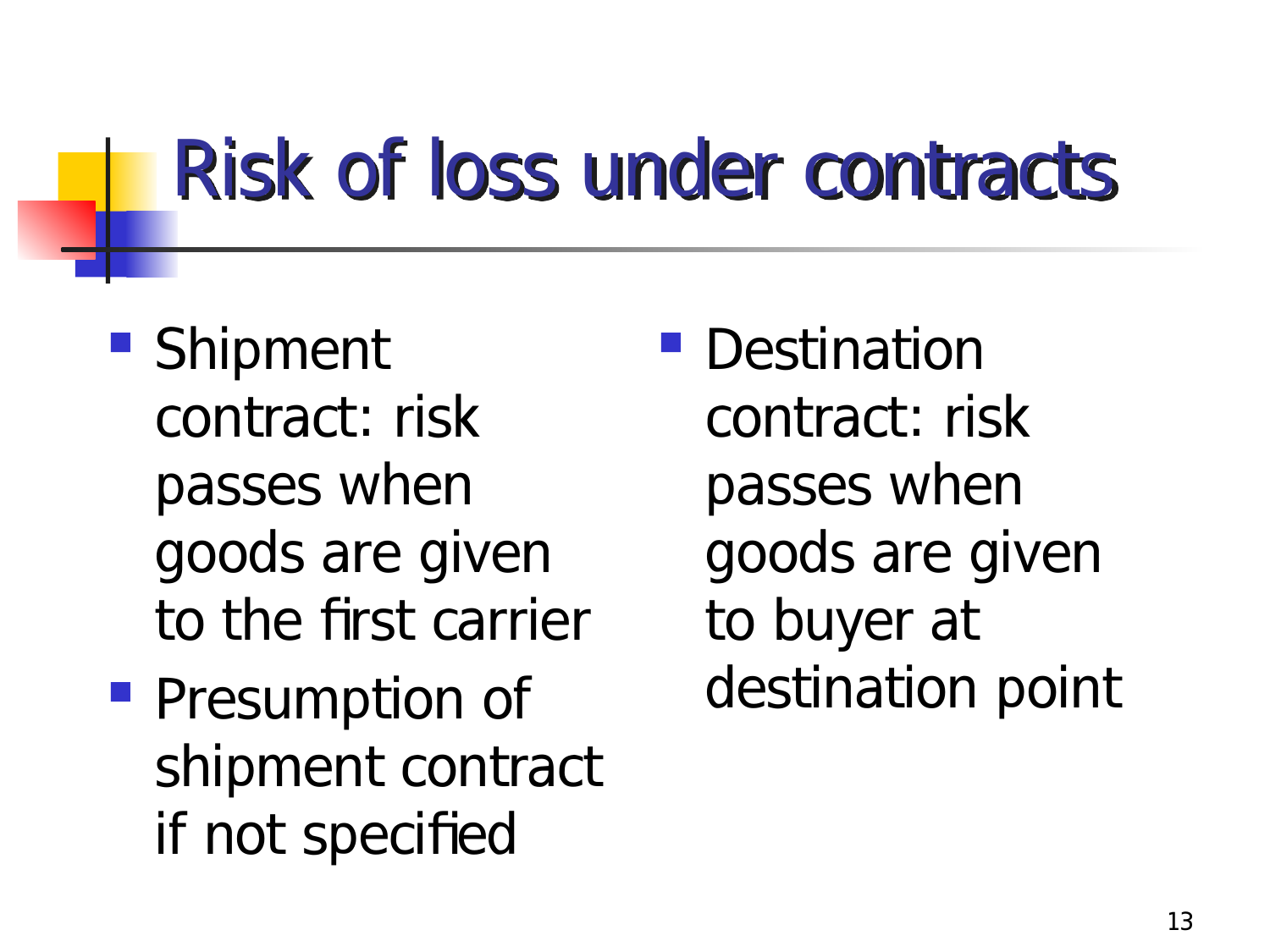

# Risk of loss under contracts
Shipment contract: risk passes when goods are given to the first carrier
Presumption of shipment contract if not specified
Destination contract: risk passes when goods are given to buyer at destination point
13